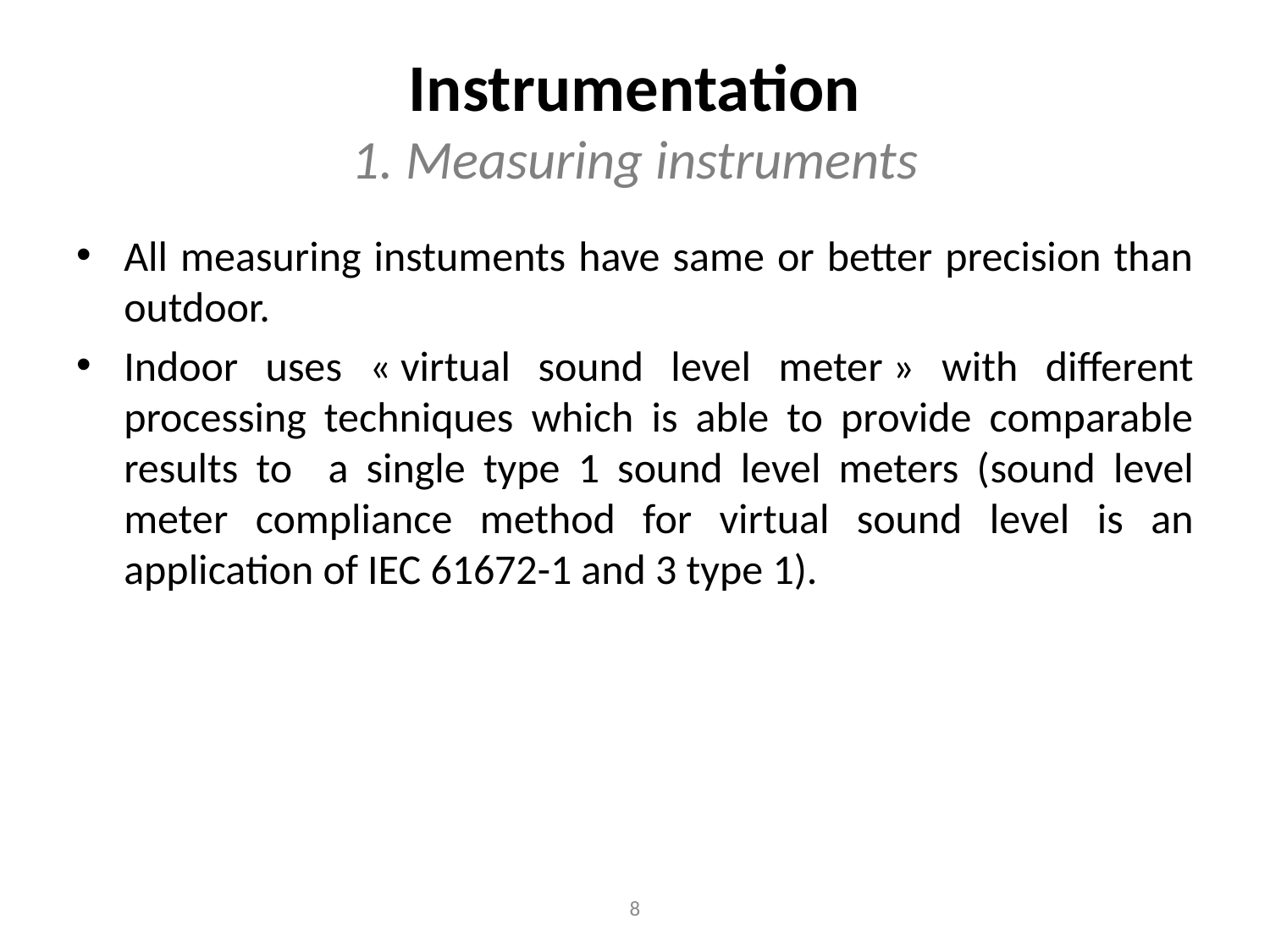

# Instrumentation 1. Measuring instruments
All measuring instuments have same or better precision than outdoor.
Indoor uses « virtual sound level meter » with different processing techniques which is able to provide comparable results to  a single type 1 sound level meters (sound level meter compliance method for virtual sound level is an application of IEC 61672-1 and 3 type 1).

8